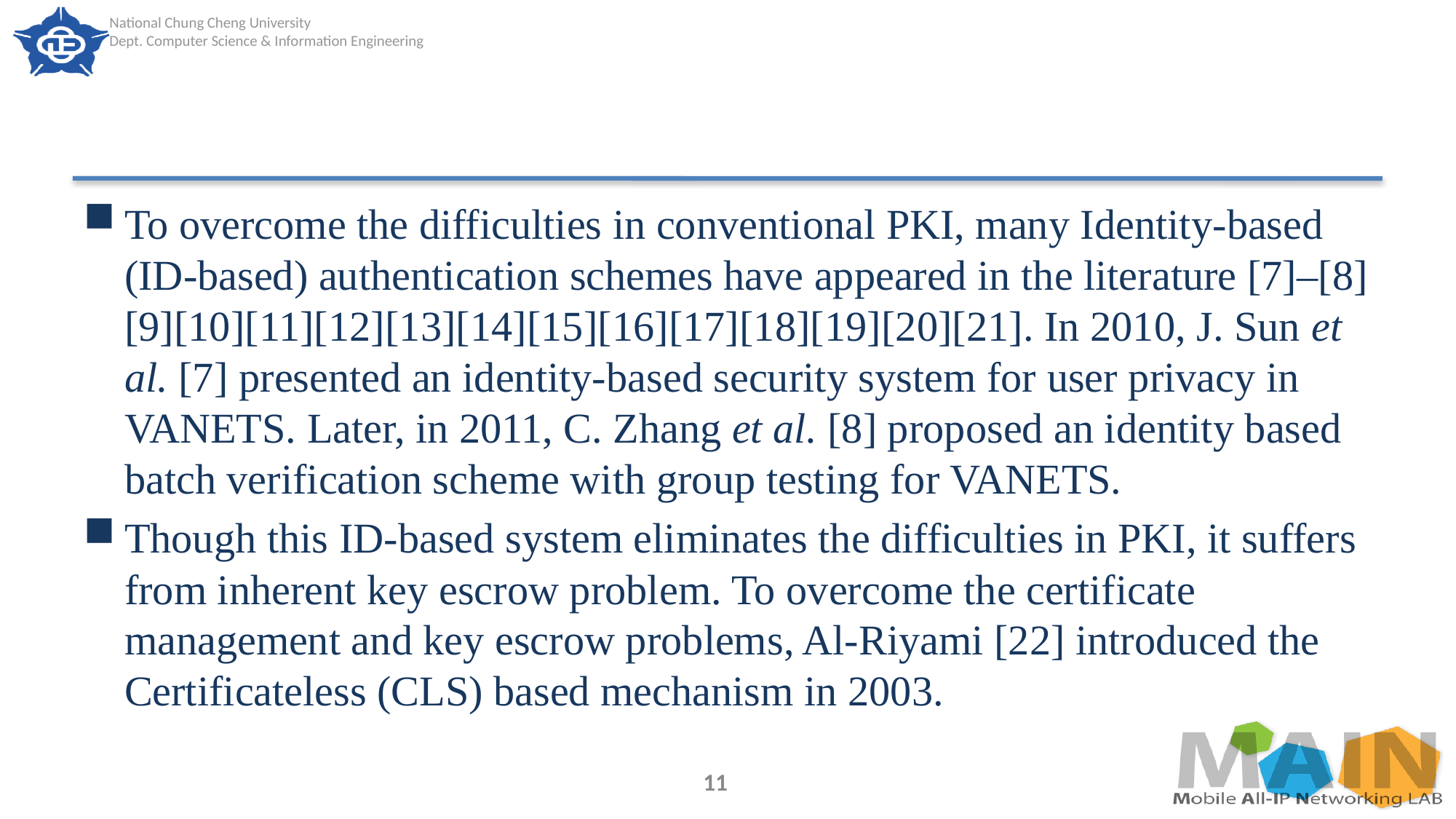

#
To overcome the difficulties in conventional PKI, many Identity-based (ID-based) authentication schemes have appeared in the literature [7]–[8][9][10][11][12][13][14][15][16][17][18][19][20][21]. In 2010, J. Sun et al. [7] presented an identity-based security system for user privacy in VANETS. Later, in 2011, C. Zhang et al. [8] proposed an identity based batch verification scheme with group testing for VANETS.
Though this ID-based system eliminates the difficulties in PKI, it suffers from inherent key escrow problem. To overcome the certificate management and key escrow problems, Al-Riyami [22] introduced the Certificateless (CLS) based mechanism in 2003.
11